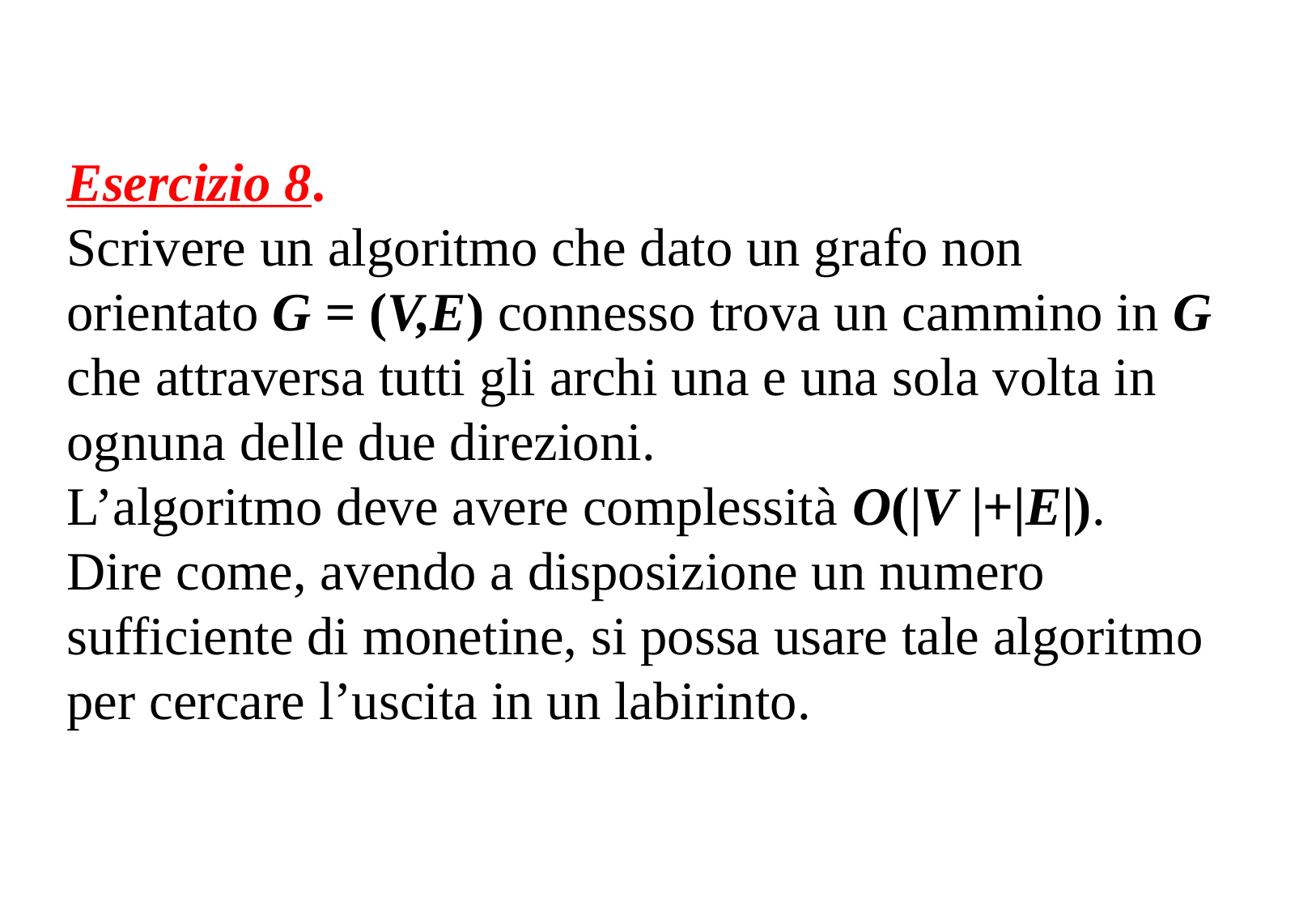

Esercizio 8.
Scrivere un algoritmo che dato un grafo non orientato G = (V,E) connesso trova un cammino in G che attraversa tutti gli archi una e una sola volta in ognuna delle due direzioni.
L’algoritmo deve avere complessità O(|V |+|E|).
Dire come, avendo a disposizione un numero sufficiente di monetine, si possa usare tale algoritmo per cercare l’uscita in un labirinto.